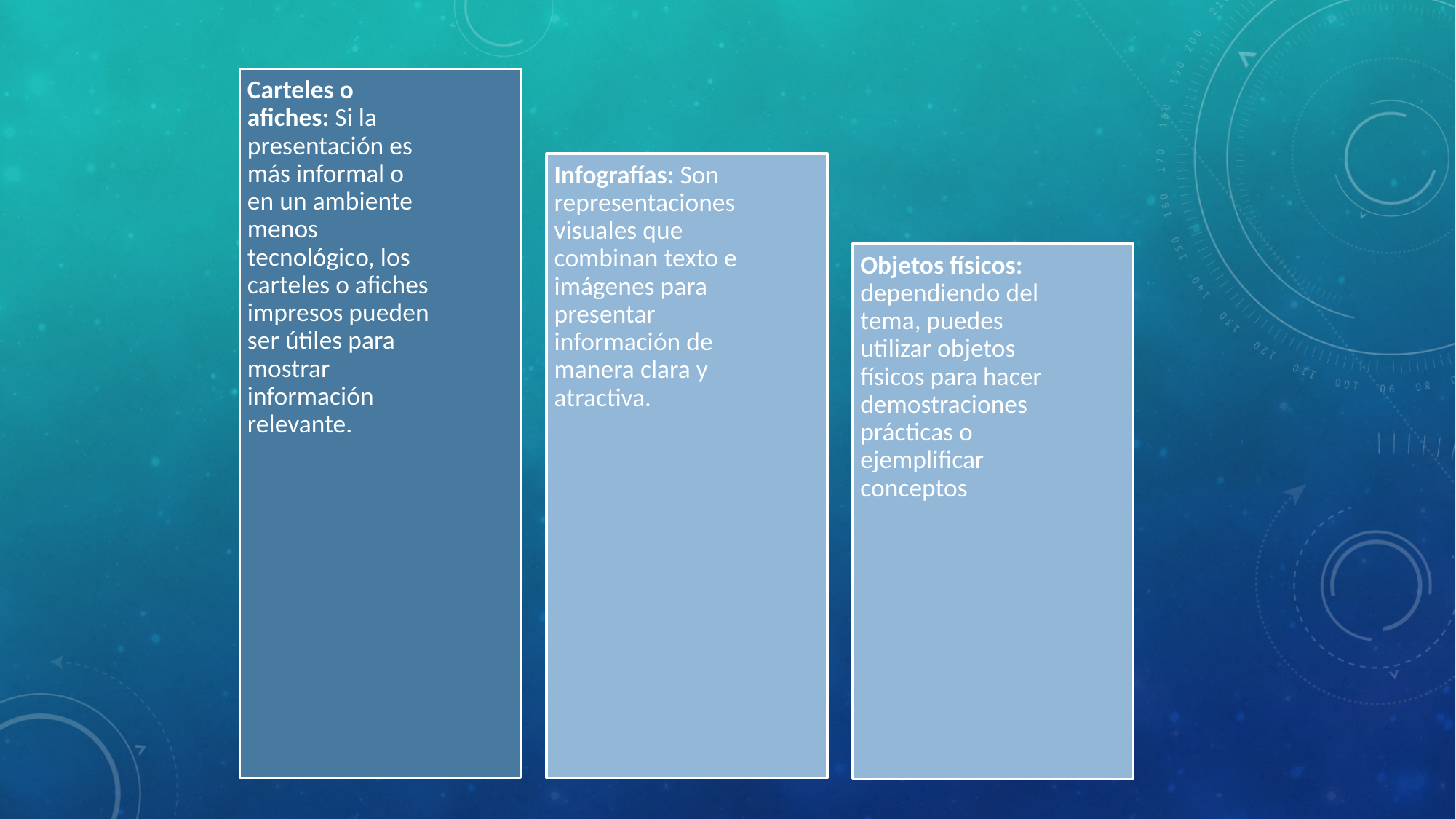

Carteles o afiches: Si la presentación es más informal o en un ambiente menos tecnológico, los carteles o afiches impresos pueden ser útiles para mostrar información relevante.
Infografías: Son representaciones visuales que combinan texto e imágenes para presentar información de manera clara y atractiva.
Objetos físicos: dependiendo del tema, puedes utilizar objetos físicos para hacer demostraciones prácticas o ejemplificar conceptos